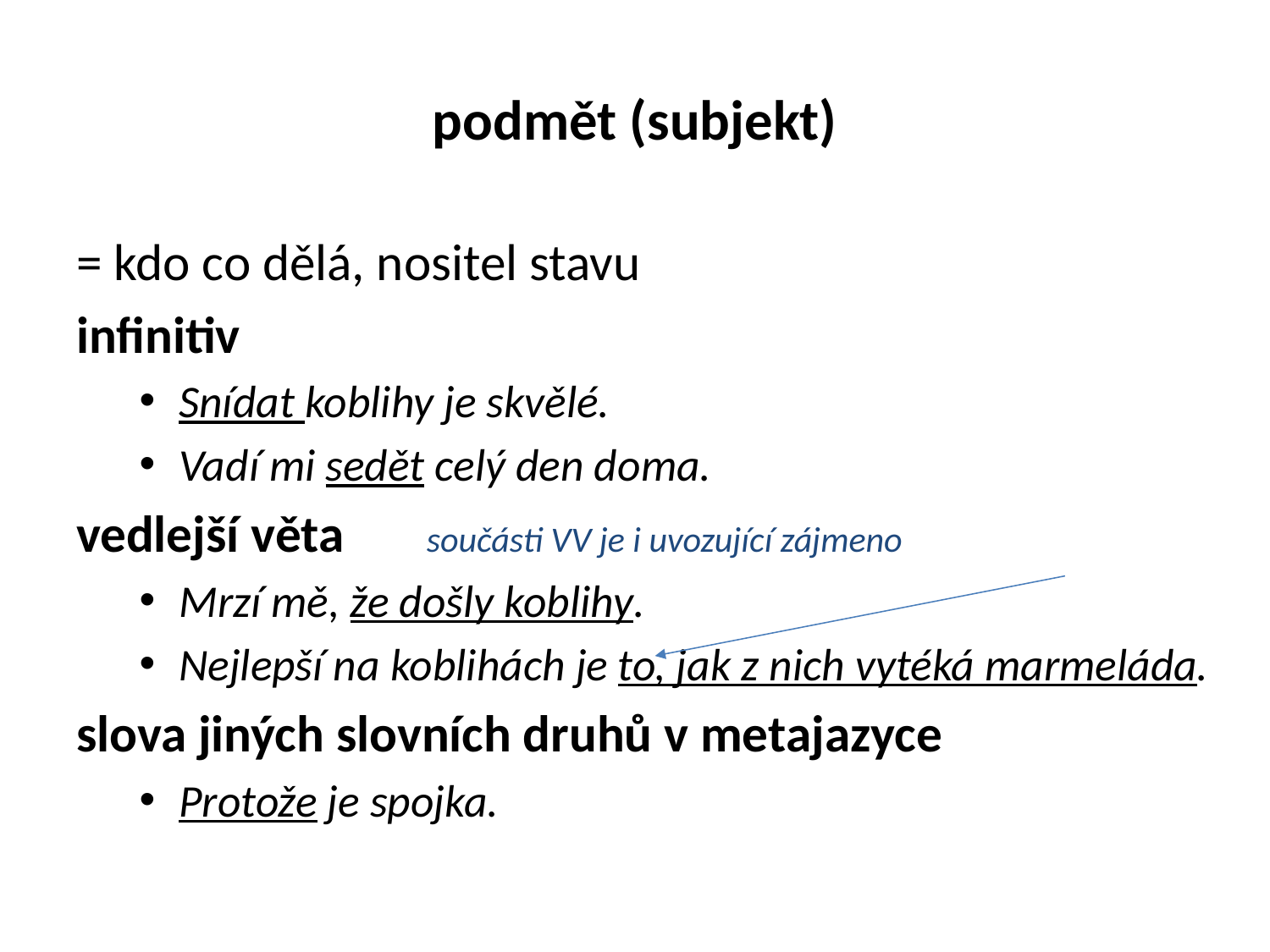

# podmět (subjekt)
= kdo co dělá, nositel stavu
infinitiv
Snídat koblihy je skvělé.
Vadí mi sedět celý den doma.
vedlejší věta			součásti VV je i uvozující zájmeno
Mrzí mě, že došly koblihy.
Nejlepší na koblihách je to, jak z nich vytéká marmeláda.
slova jiných slovních druhů v metajazyce
Protože je spojka.